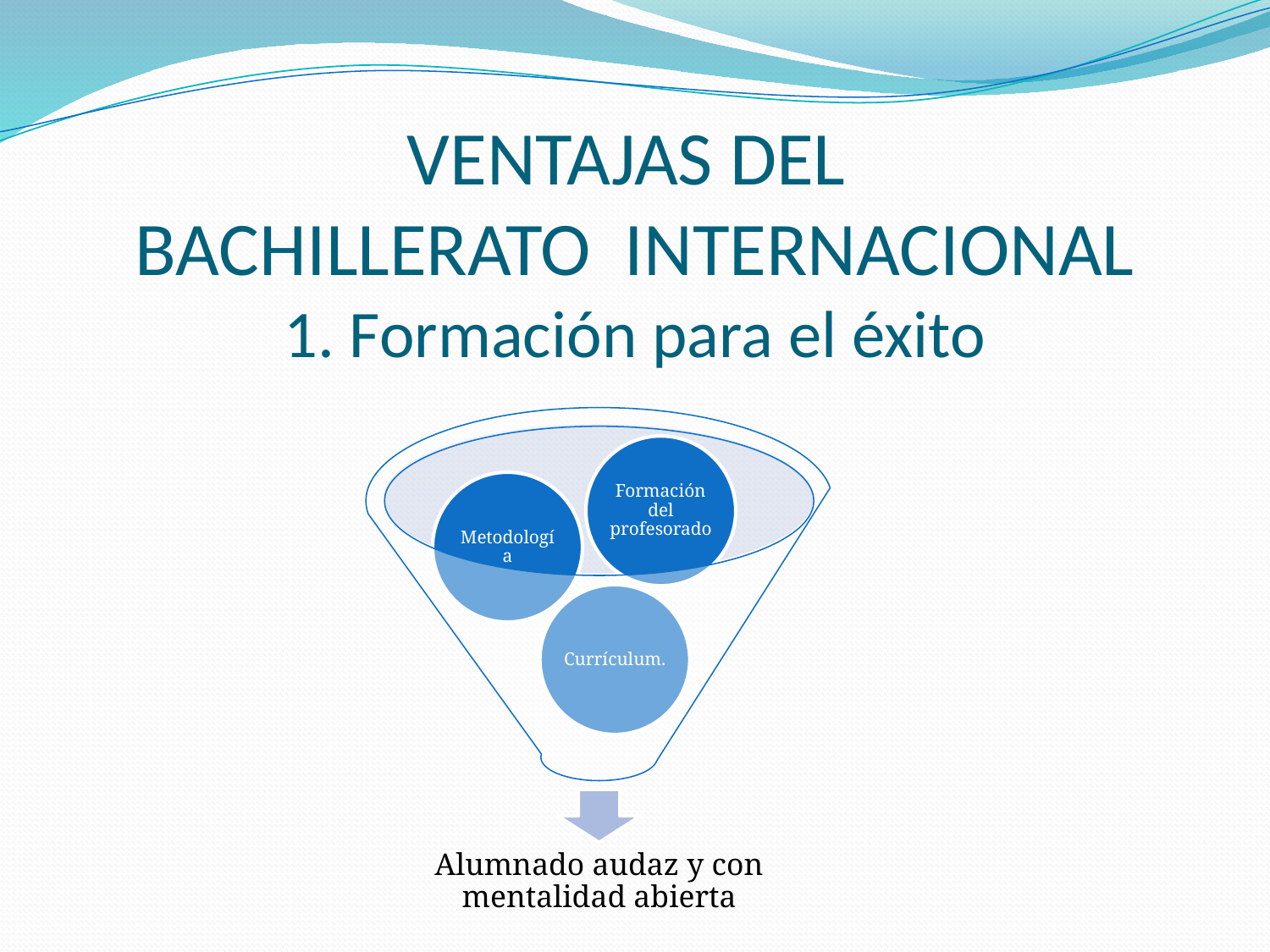

# VENTAJAS DEL BACHILLERATO  INTERNACIONAL 1. Formación para el éxito
Alumnado audaz y con mentalidad abierta
Currículum.
Metodología
Formación del profesorado